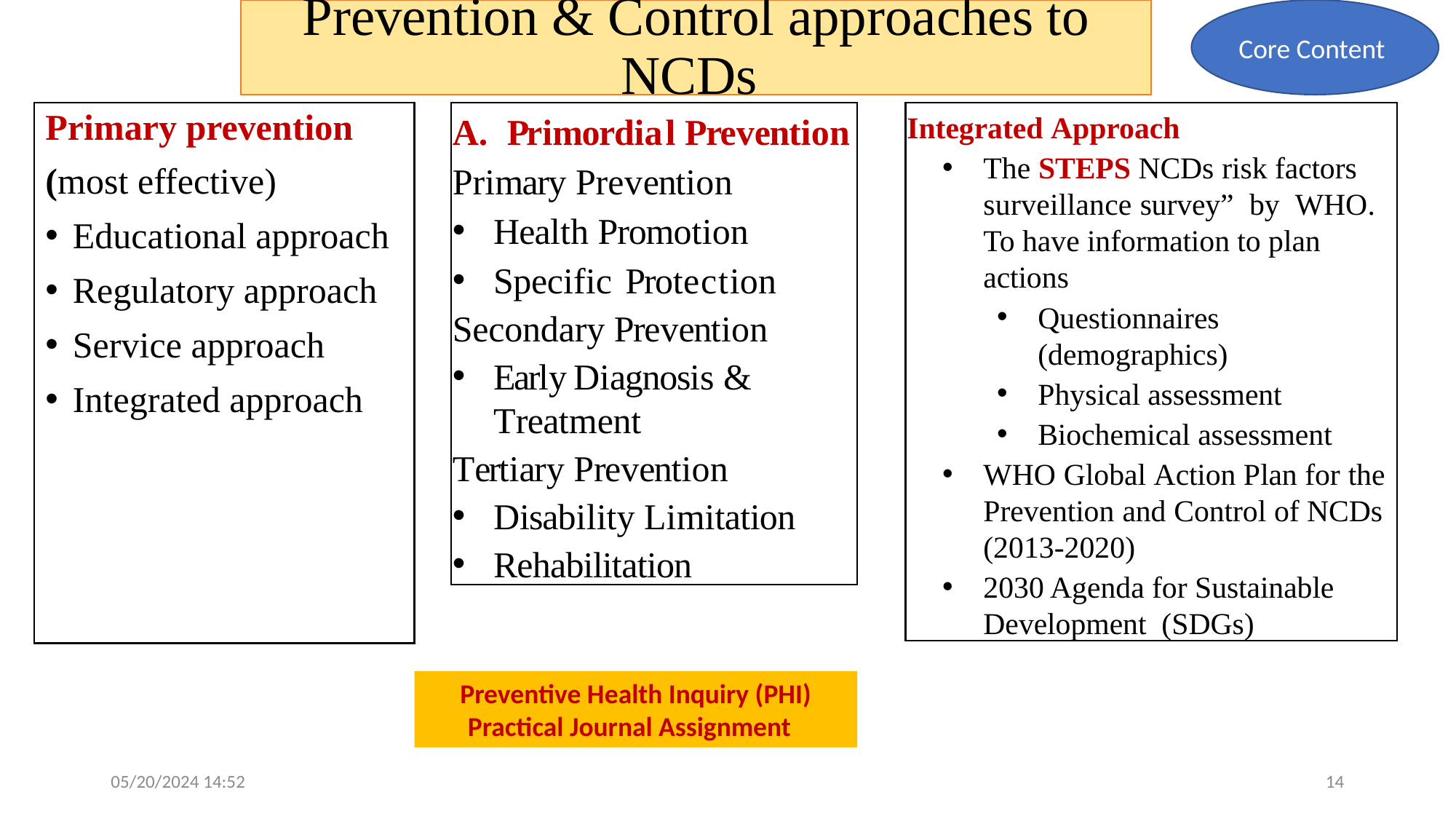

Core Content
# Prevention & Control approaches to NCDs
Primary prevention
(most effective)
Educational approach
Regulatory approach
Service approach
Integrated approach
Primordial Prevention
Primary Prevention
Health Promotion
Specific Protection
Secondary Prevention
Early Diagnosis & Treatment
Tertiary Prevention
Disability Limitation
Rehabilitation
Integrated Approach
The STEPS NCDs risk factors surveillance survey”  by  WHO. To have information to plan actions
Questionnaires (demographics)
Physical assessment
Biochemical assessment
WHO Global Action Plan for the Prevention and Control of NCDs (2013-2020)
2030 Agenda for Sustainable Development  (SDGs)
Preventive Health Inquiry (PHI)
Practical Journal Assignment
05/20/2024 14:52
14